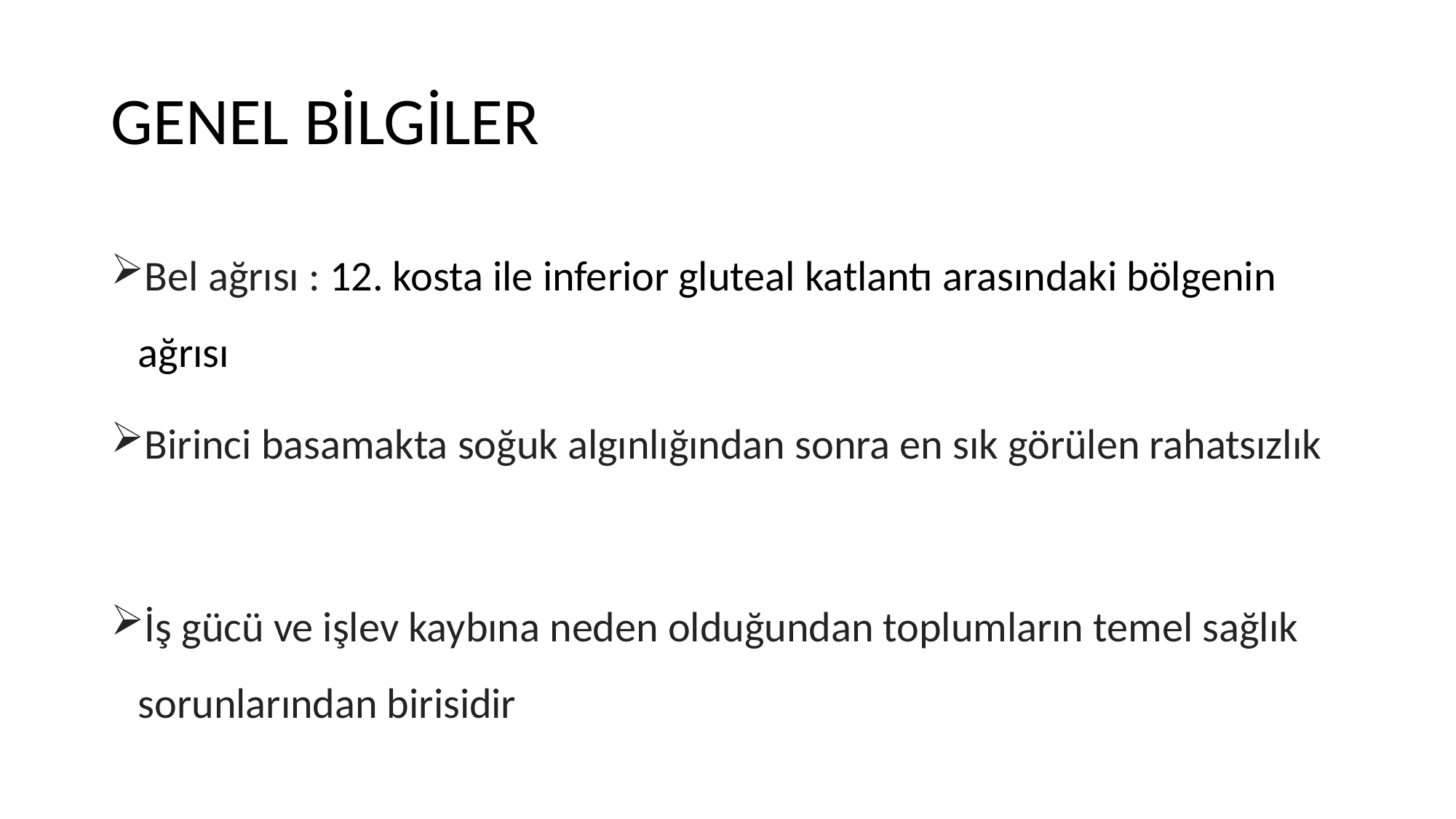

# GENEL BİLGİLER
Bel ağrısı : 12. kosta ile inferior gluteal katlantı arasındaki bölgenin ağrısı
Birinci basamakta soğuk algınlığından sonra en sık görülen rahatsızlık

İş gücü ve işlev kaybına neden olduğundan toplumların temel sağlık sorunlarından birisidir